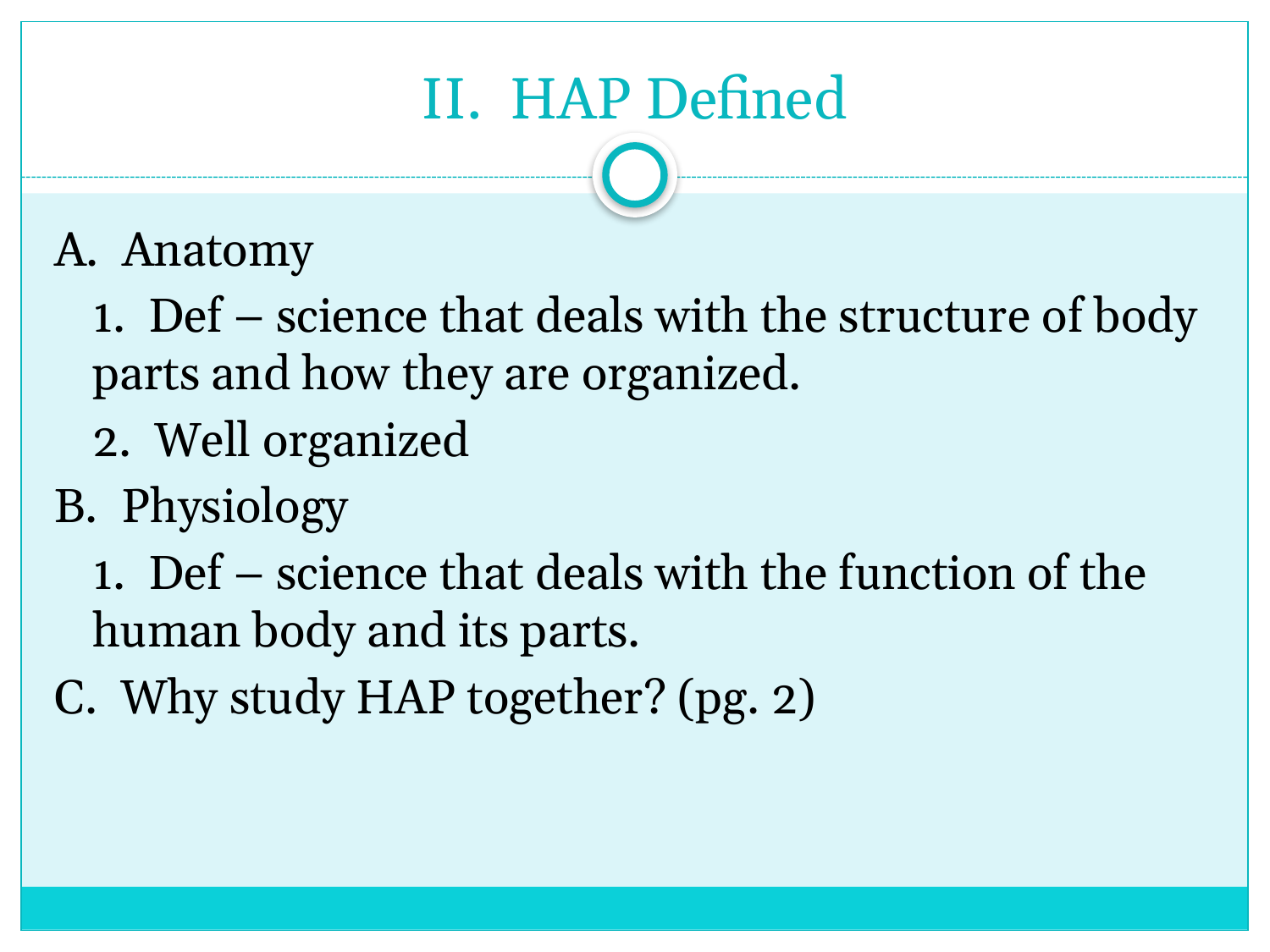

# II.  HAP Defined
A.  Anatomy
	1.  Def – science that deals with the structure of body parts and how they are organized.
	2.  Well organized
B.  Physiology
	1.  Def – science that deals with the function of the human body and its parts.
C.  Why study HAP together? (pg. 2)